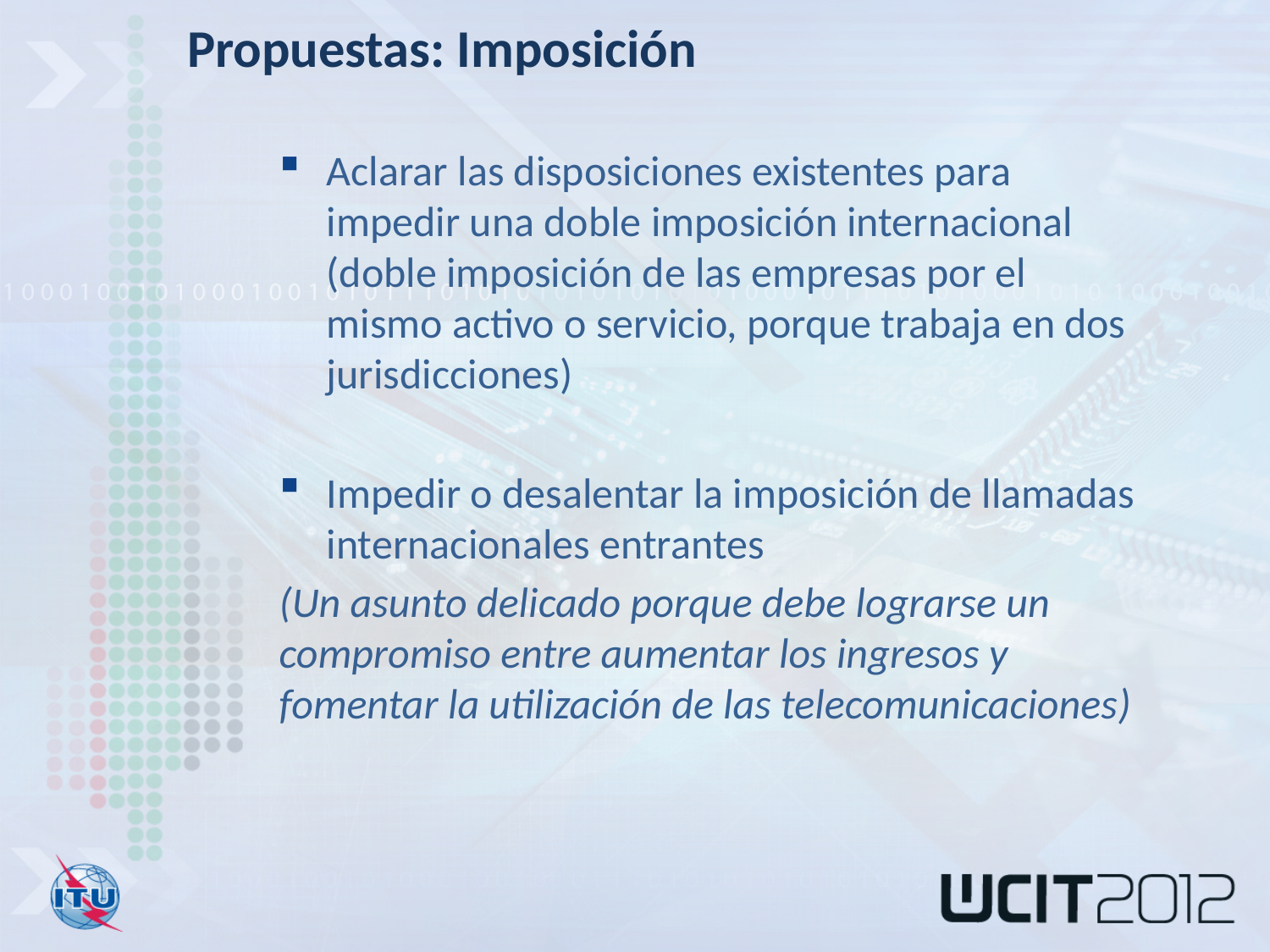

Propuestas: Imposición
Aclarar las disposiciones existentes para impedir una doble imposición internacional (doble imposición de las empresas por el mismo activo o servicio, porque trabaja en dos jurisdicciones)

Impedir o desalentar la imposición de llamadas internacionales entrantes
(Un asunto delicado porque debe lograrse un compromiso entre aumentar los ingresos y fomentar la utilización de las telecomunicaciones)